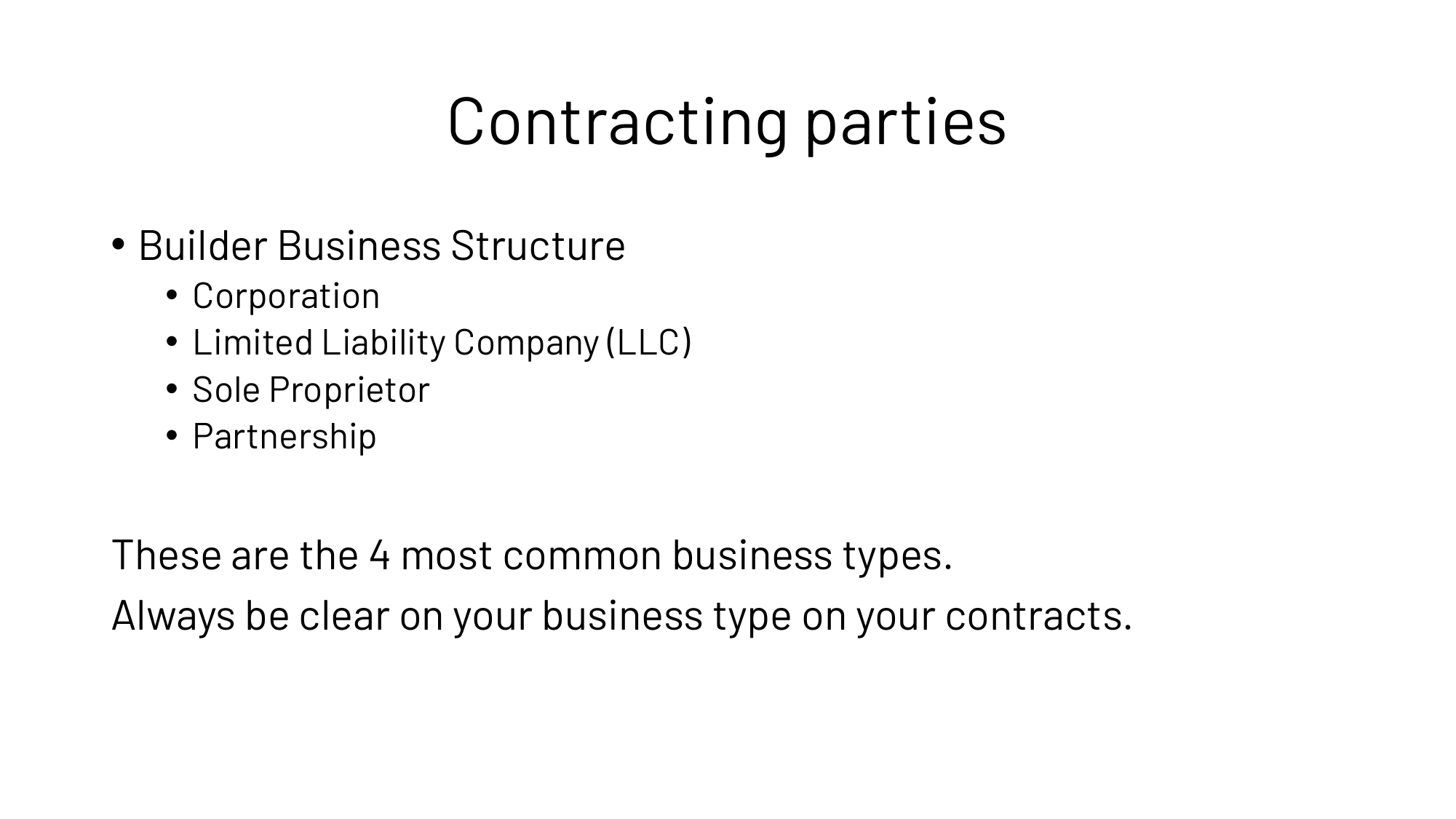

# Contracting parties
Builder Business Structure
Corporation
Limited Liability Company (LLC)
Sole Proprietor
Partnership

These are the 4 most common business types.
Always be clear on your business type on your contracts.